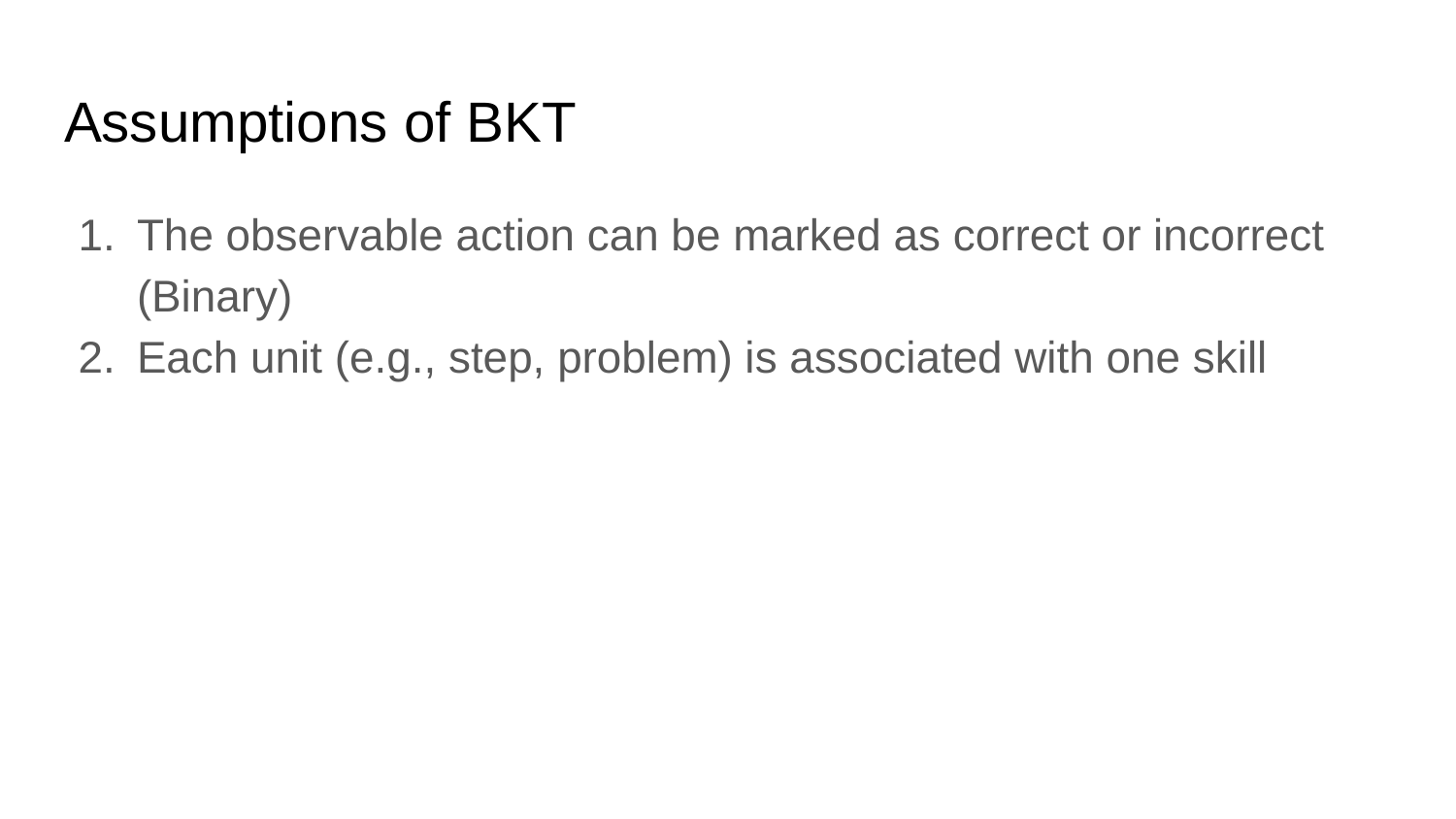

# Assumptions of BKT
The observable action can be marked as correct or incorrect (Binary)
Each unit (e.g., step, problem) is associated with one skill